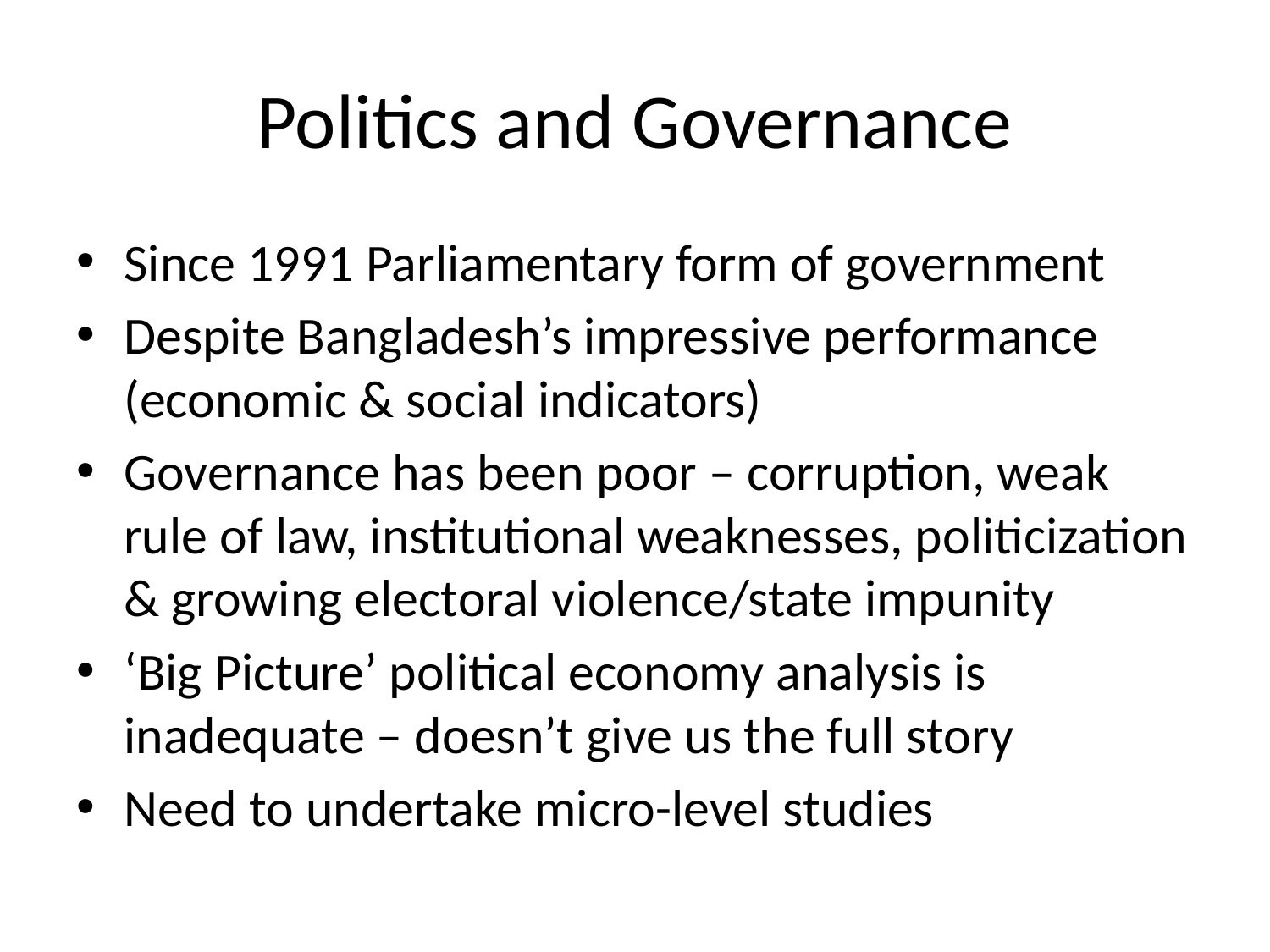

# Politics and Governance
Since 1991 Parliamentary form of government
Despite Bangladesh’s impressive performance (economic & social indicators)
Governance has been poor – corruption, weak rule of law, institutional weaknesses, politicization & growing electoral violence/state impunity
‘Big Picture’ political economy analysis is inadequate – doesn’t give us the full story
Need to undertake micro-level studies